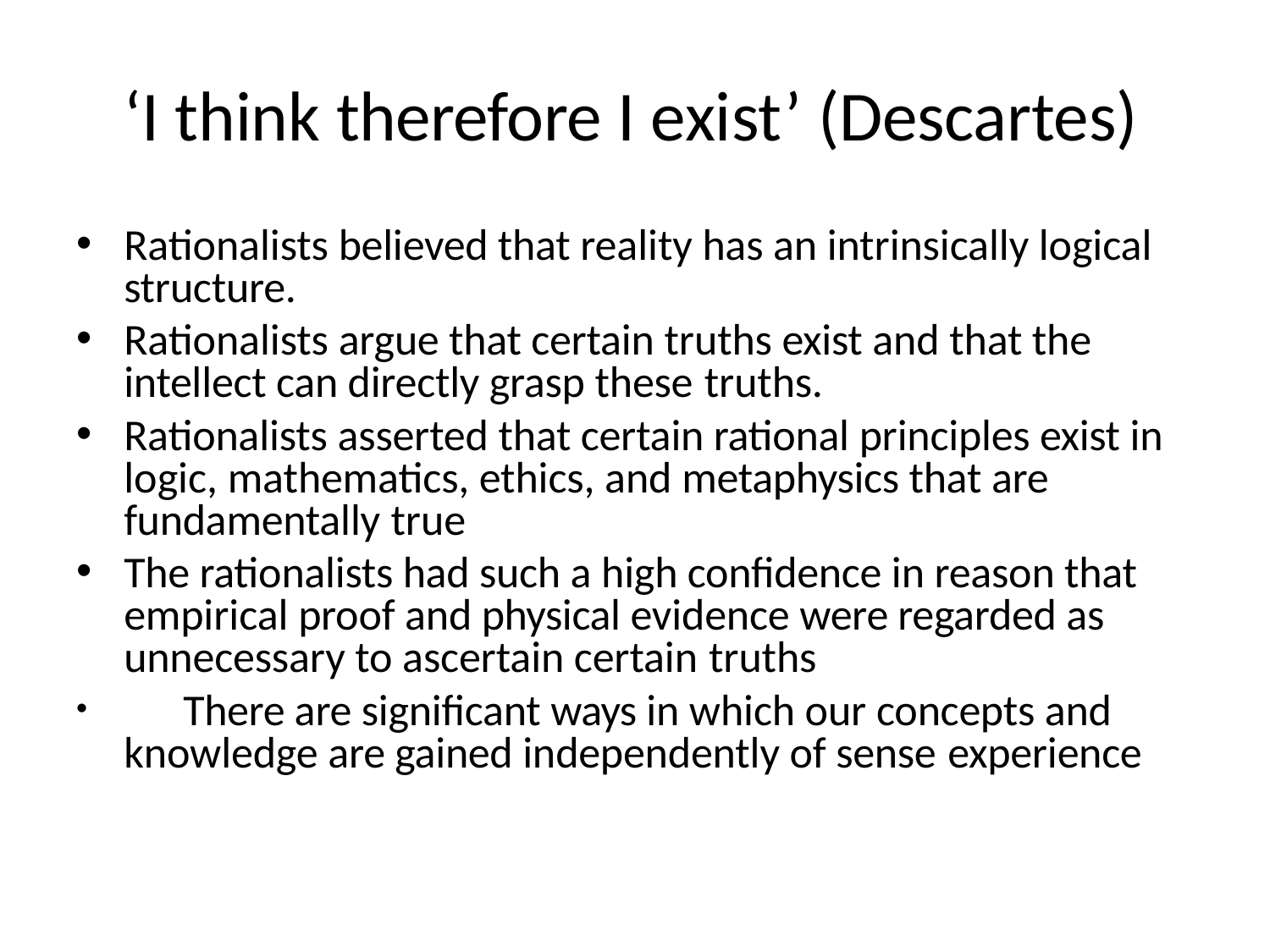

# ‘I think therefore I exist’ (Descartes)
Rationalists believed that reality has an intrinsically logical  structure.
Rationalists argue that certain truths exist and that the  intellect can directly grasp these truths.
Rationalists asserted that certain rational principles exist in  logic, mathematics, ethics, and metaphysics that are  fundamentally true
The rationalists had such a high confidence in reason that  empirical proof and physical evidence were regarded as  unnecessary to ascertain certain truths
	There are significant ways in which our concepts and  knowledge are gained independently of sense experience